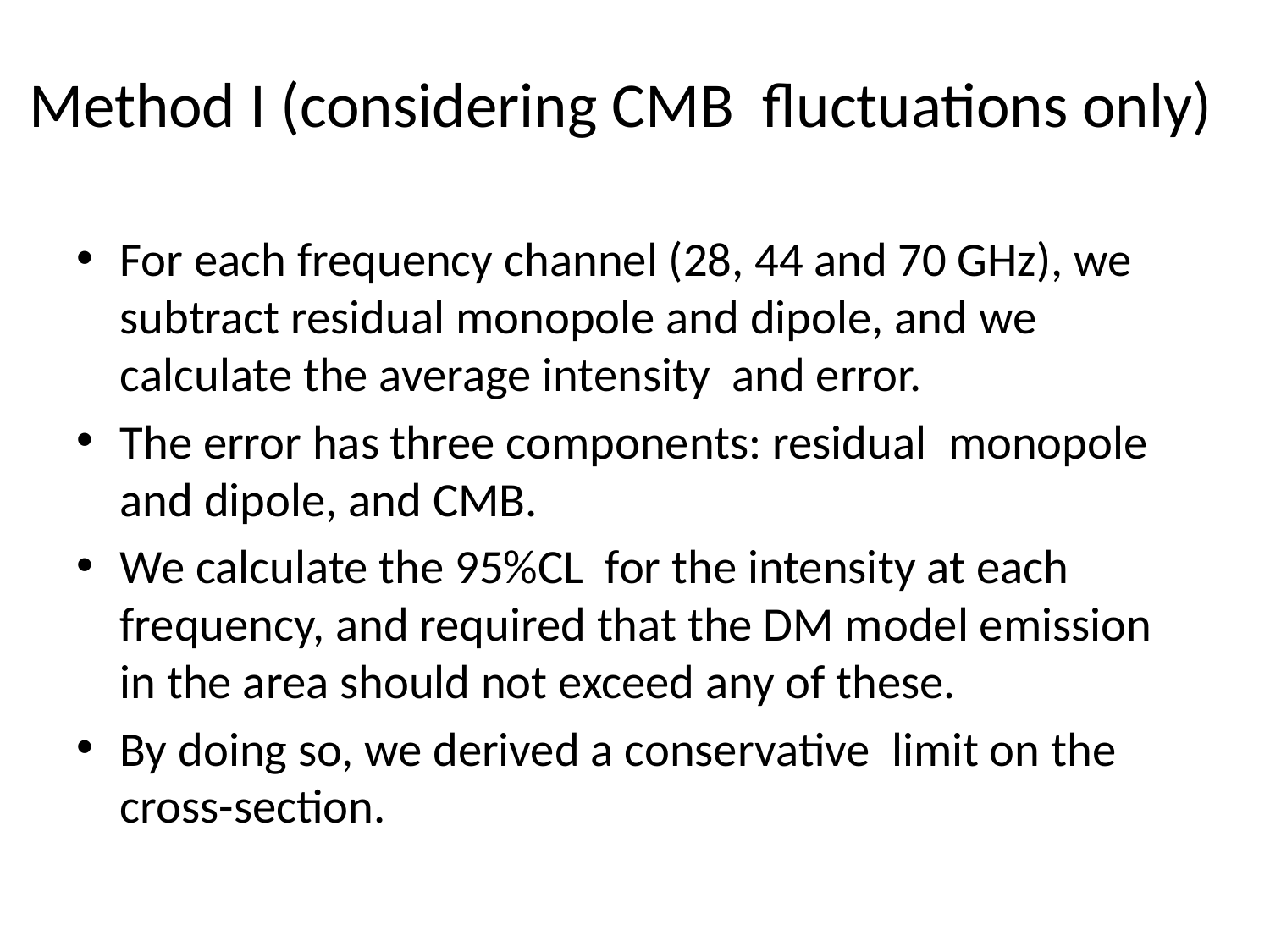

# Method I (considering CMB  fluctuations only)
For each frequency channel (28, 44 and 70 GHz), we subtract residual monopole and dipole, and we calculate the average intensity  and error.
The error has three components: residual  monopole and dipole, and CMB.
We calculate the 95%CL  for the intensity at each frequency, and required that the DM model emission in the area should not exceed any of these.
By doing so, we derived a conservative  limit on the cross-section.